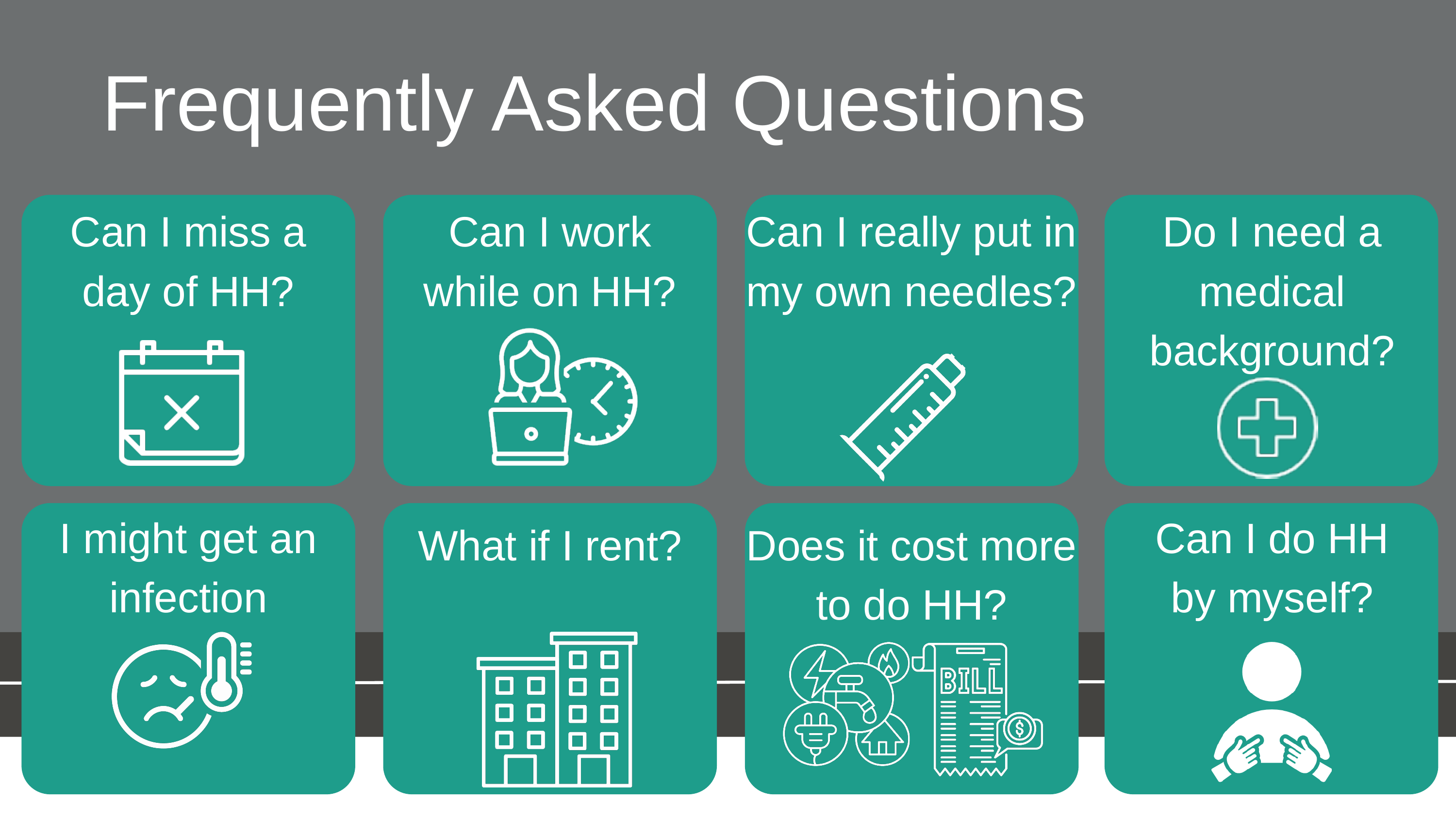

Frequently Asked Questions

Can I miss a day of HH?
Can I work while on HH?
Can I really put in my own needles?
Do I need a medical background?

I might get an infection
Can I do HH by myself?

What if I rent?
Does it cost more to do HH?